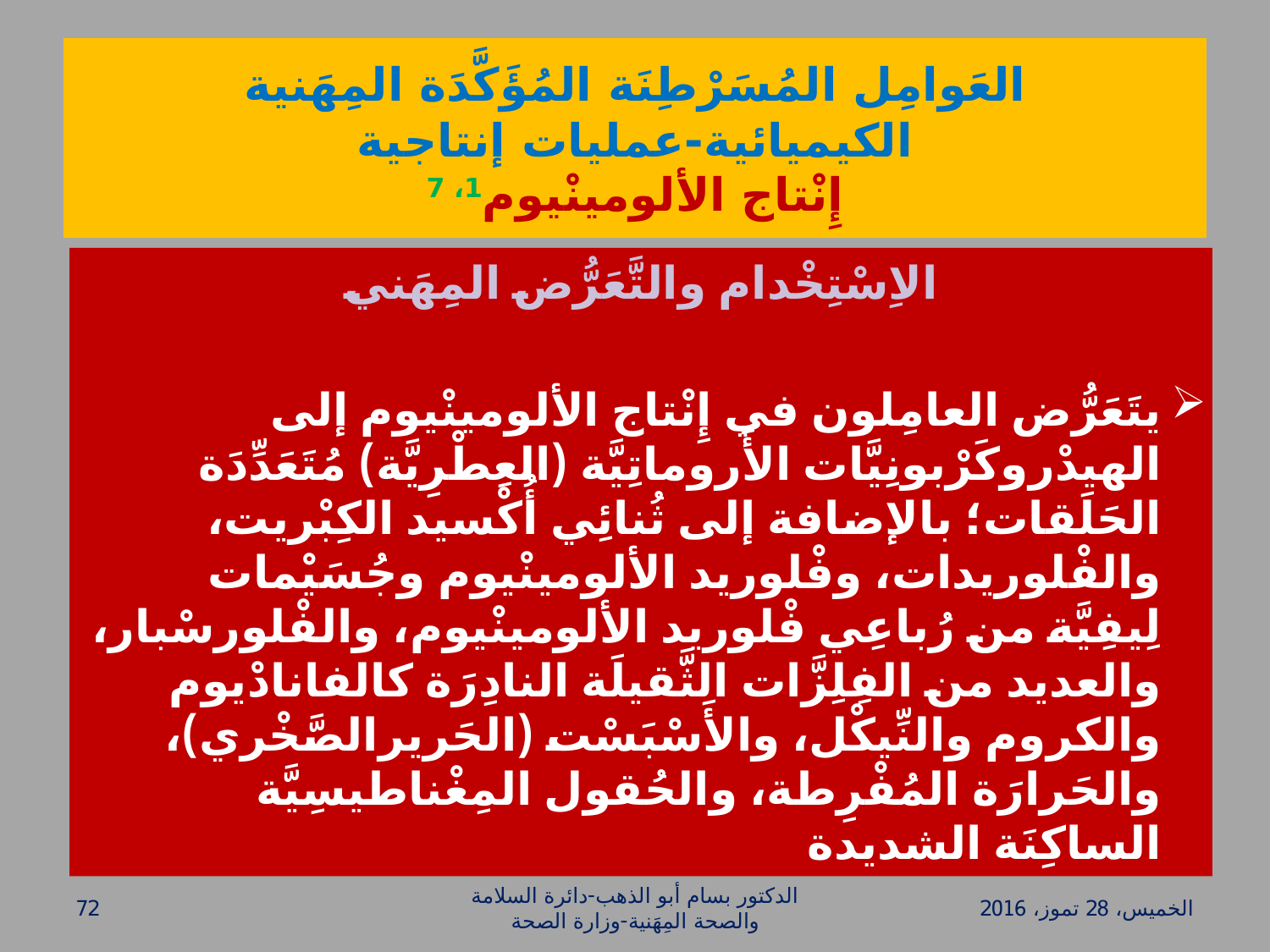

# العَوامِل المُسَرْطِنَة المُؤَكَّدَة المِهَنية الكيميائية-عمليات إنتاجية إِنْتاج الألومينْيوم1، 7
الاِسْتِخْدام والتَّعَرُّض المِهَني

يتَعَرُّض العامِلون في إِنْتاج الألومينْيوم إلى الهيدْروكَرْبونِيَّات الأَروماتِيَّة (العِطْرِيَّة) مُتَعَدِّدَة الحَلَقات؛ بالإضافة إلى ثُنائِي أُكْسيد الكِبْريت، والفْلوريدات، وفْلوريد الألومينْيوم وجُسَيْمات لِيفِيَّة من رُباعِي فْلوريد الألومينْيوم، والفْلورسْبار، والعديد من الفِلِزَّات الثَّقيلَة النادِرَة كالفانادْيوم والكروم والنِّيكْل، والأَسْبَسْت (الحَريرالصَّخْري)، والحَرارَة المُفْرِطة، والحُقول المِغْناطيسِيَّة الساكِنَة الشديدة
72
الدكتور بسام أبو الذهب-دائرة السلامة والصحة المِهَنية-وزارة الصحة
الخميس، 28 تموز، 2016